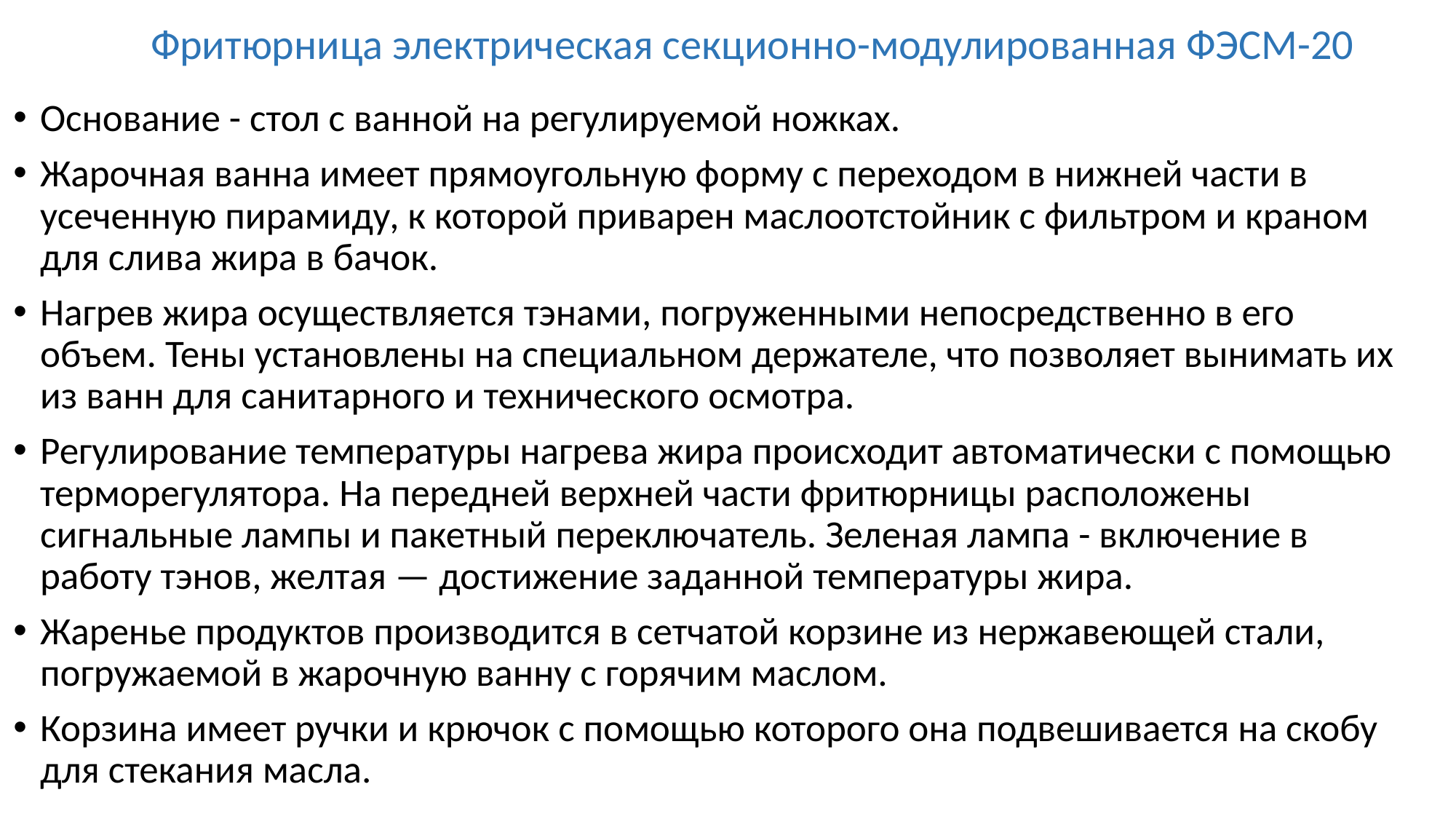

# Фритюрница электрическая секционно-модулированная ФЭСМ-20
Основание - стол с ванной на регулируемой ножках.
Жарочная ванна имеет прямоугольную форму с переходом в нижней части в усеченную пирамиду, к которой приварен маслоотстойник с фильтром и краном для слива жира в бачок.
Нагрев жира осуществляется тэнами, погруженными непосредственно в его объем. Тены установлены на специальном держателе, что позволяет вынимать их из ванн для санитарного и технического осмотра.
Регулирование температуры нагрева жира происходит автоматически с помощью терморегулятора. На передней верхней части фритюрницы расположены сигнальные лампы и пакетный переключатель. Зеленая лампа - включение в работу тэнов, желтая — достижение заданной температуры жира.
Жаренье продуктов производится в сетчатой корзине из нержавеющей стали, погружаемой в жарочную ванну с горячим маслом.
Корзина имеет ручки и крючок с помощью которого она подвешивается на скобу для стекания масла.